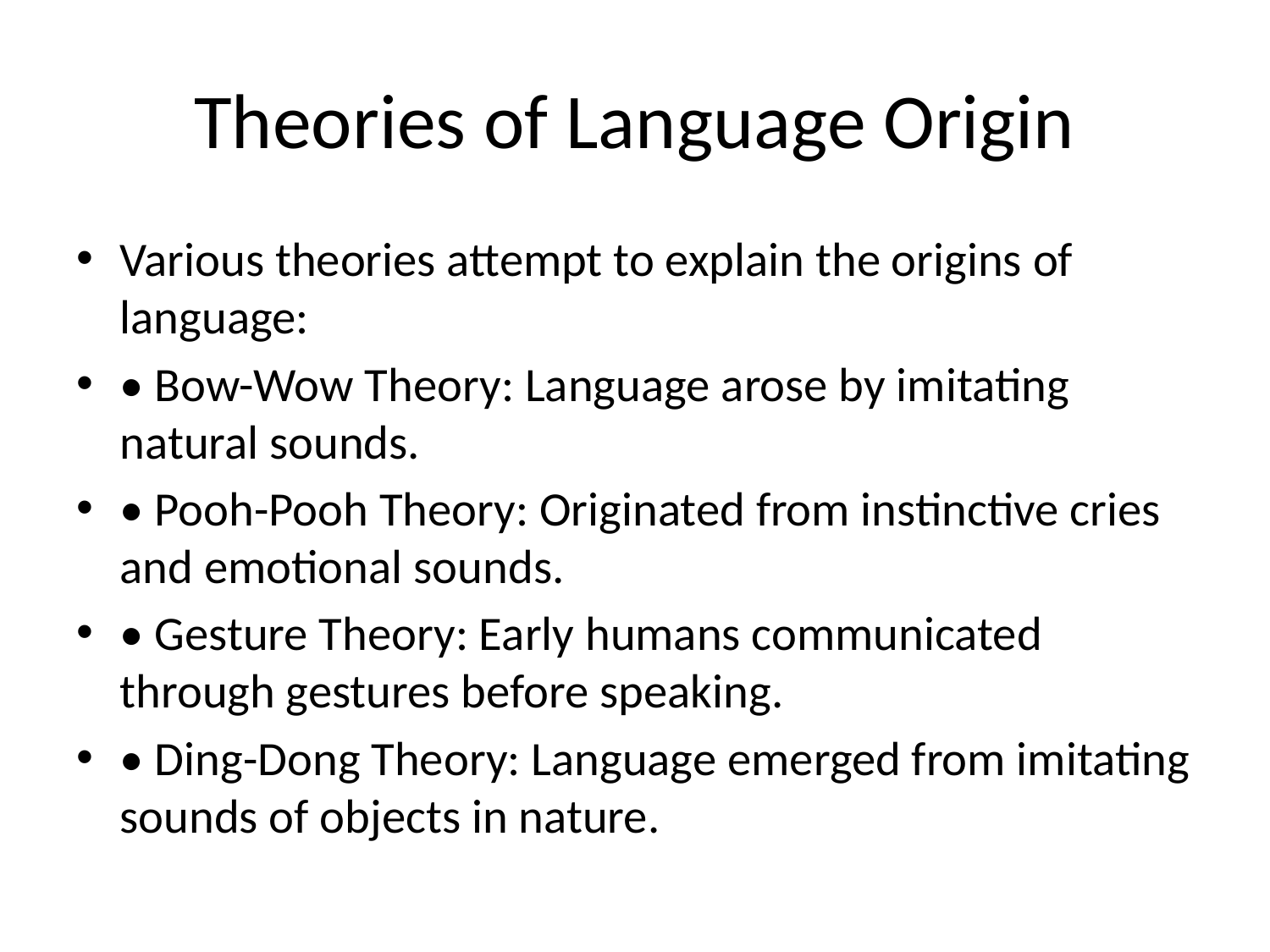

# Theories of Language Origin
Various theories attempt to explain the origins of language:
• Bow-Wow Theory: Language arose by imitating natural sounds.
• Pooh-Pooh Theory: Originated from instinctive cries and emotional sounds.
• Gesture Theory: Early humans communicated through gestures before speaking.
• Ding-Dong Theory: Language emerged from imitating sounds of objects in nature.